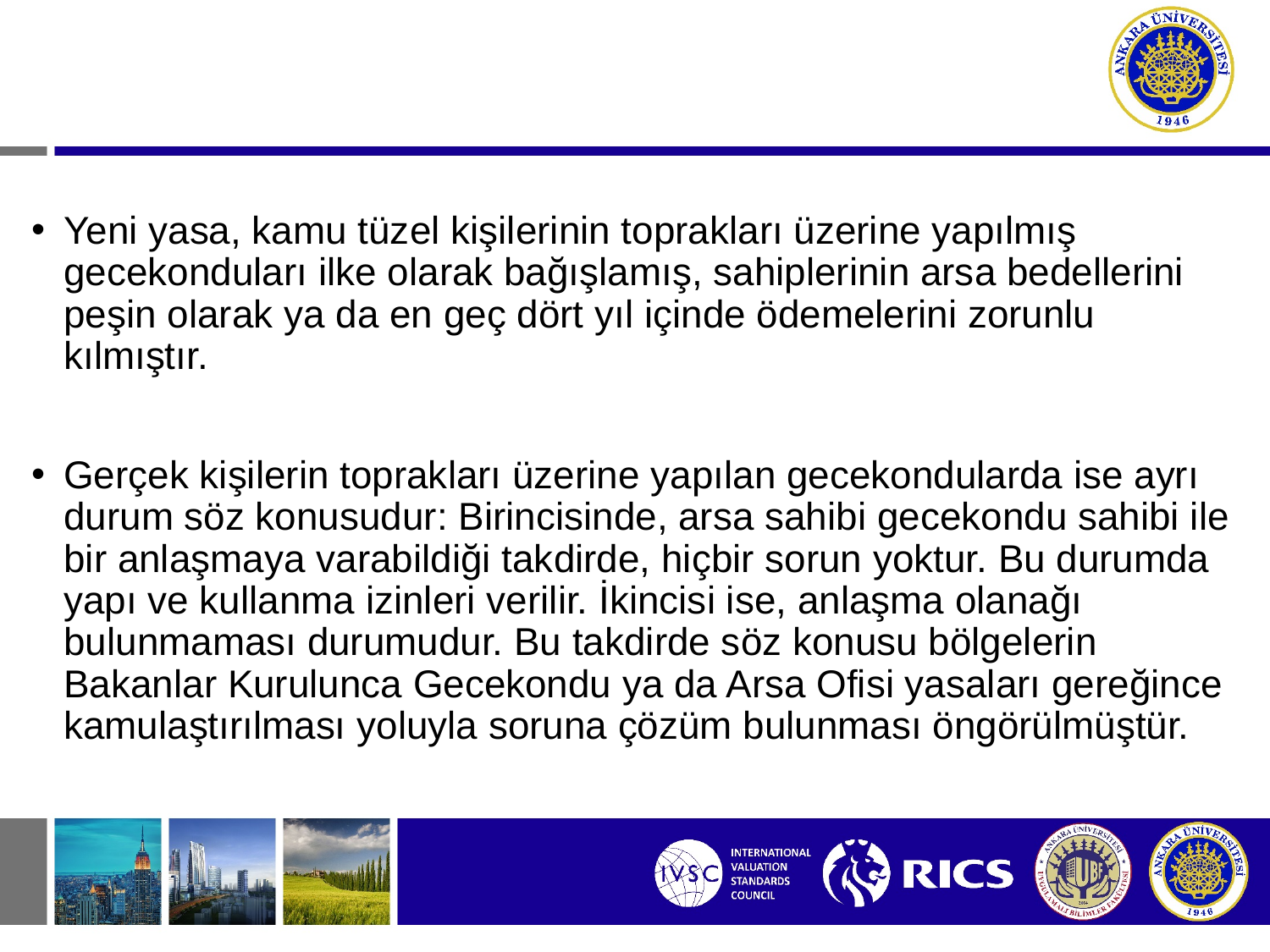

Yeni yasa, kamu tüzel kişilerinin toprakları üzerine yapılmış gecekonduları ilke olarak bağışlamış, sahiplerinin arsa bedellerini peşin olarak ya da en geç dört yıl içinde ödemelerini zorunlu kılmıştır.

Gerçek kişilerin toprakları üzerine yapılan gecekondularda ise ayrı durum söz konusudur: Birincisinde, arsa sahibi gecekondu sahibi ile bir anlaşmaya varabildiği takdirde, hiçbir sorun yoktur. Bu durumda yapı ve kullanma izinleri verilir. İkincisi ise, anlaşma olanağı bulunmaması durumudur. Bu takdirde söz konusu bölgelerin Bakanlar Kurulunca Gecekondu ya da Arsa Ofisi yasaları gereğince kamulaştırılması yoluyla soruna çözüm bulunması öngörülmüştür.